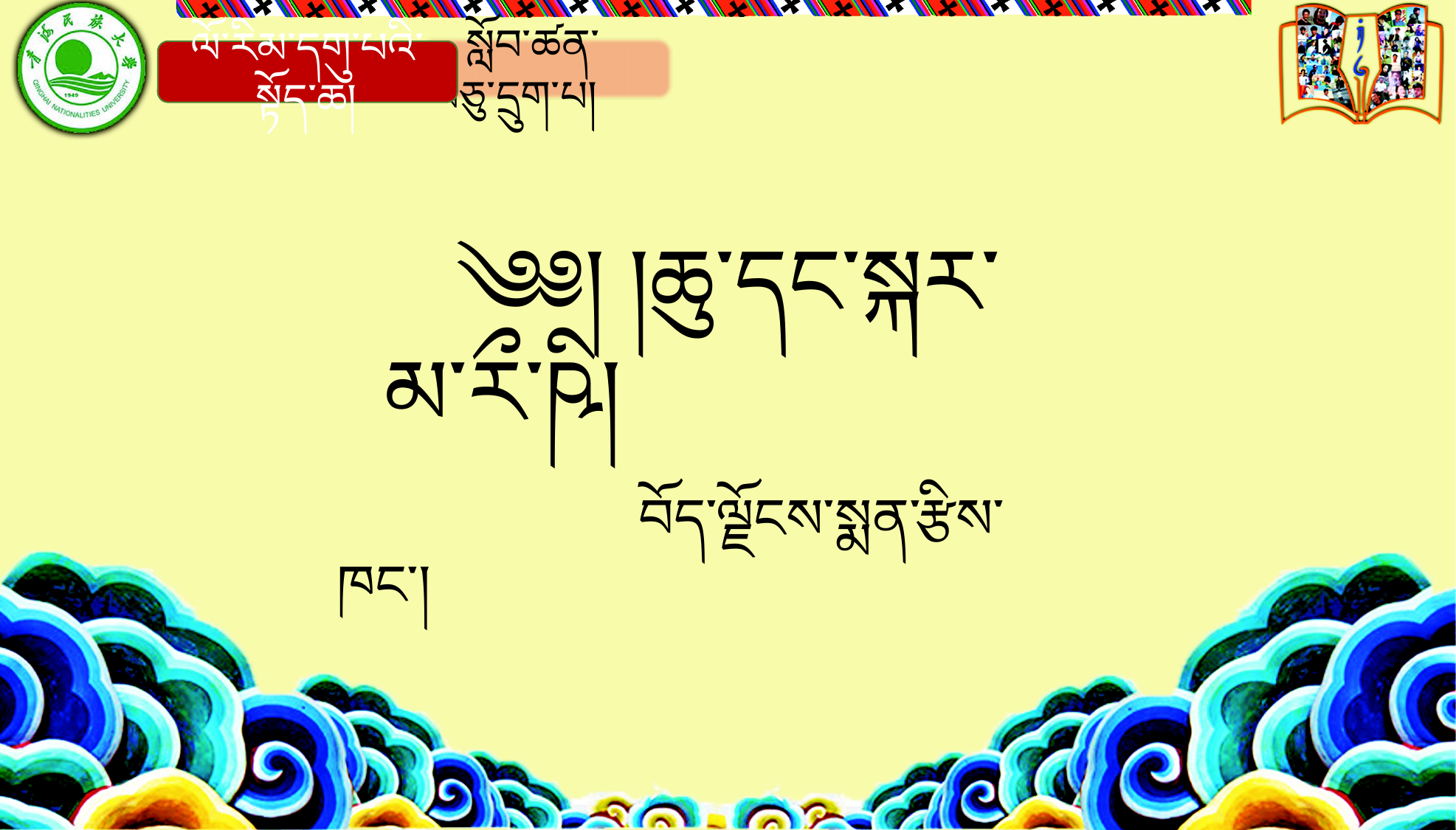

སློབ་ཚན་བཅུ་དྲུག་པ།
ལོ་རིམ་དགུ་པའི་སྟོད་ཆ།
   ༄༅། །ཆུ་དང་སྐར་མ་རྀ་ཥི།
                     བོད་ལྗོངས་སྨན་རྩིས་ཁང་།